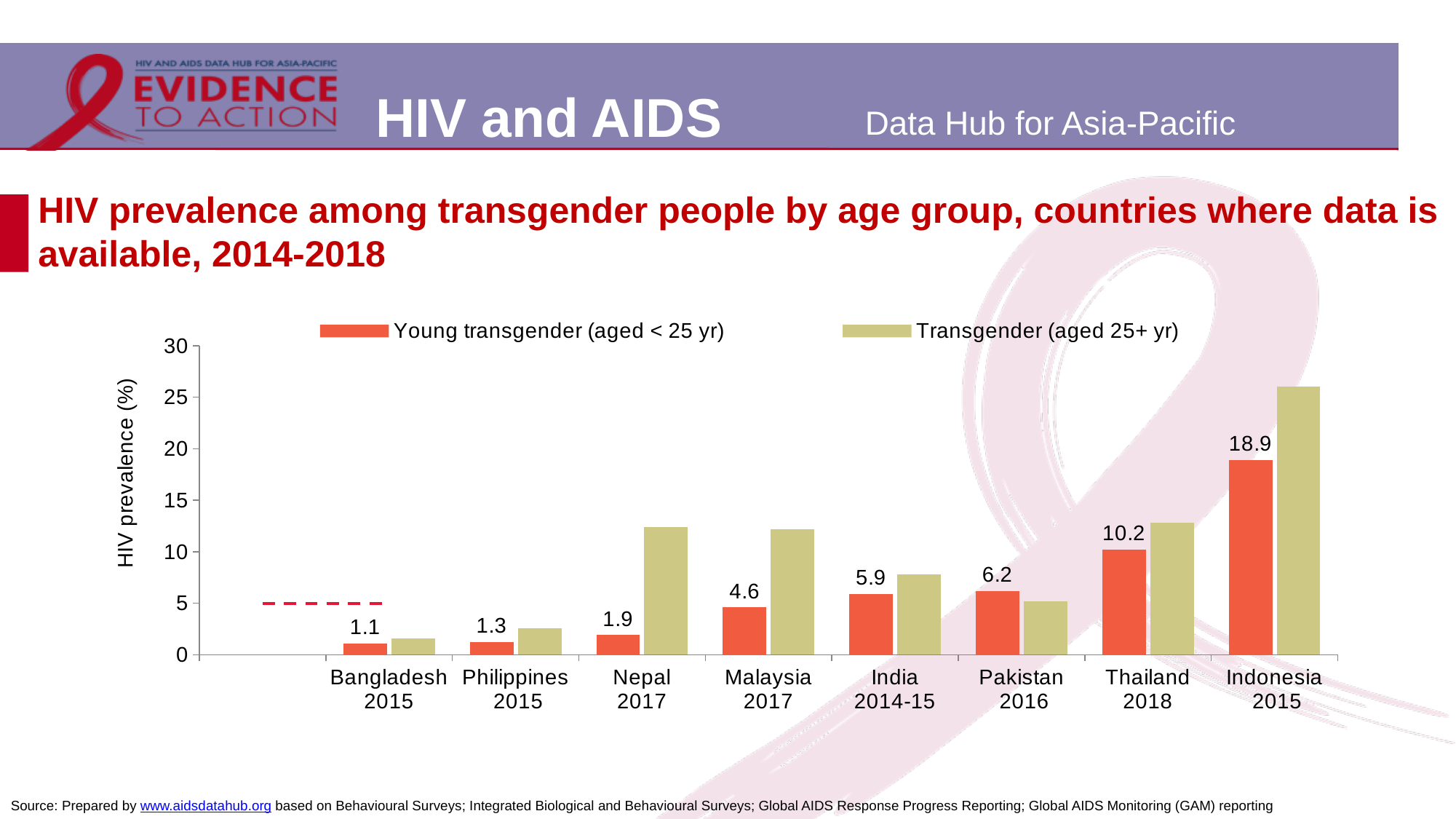

# HIV prevalence among transgender people by age group, countries where data is available, 2014-2018

[unsupported chart]

Source: Prepared by www.aidsdatahub.org based on Behavioural Surveys; Integrated Biological and Behavioural Surveys; Global AIDS Response Progress Reporting; Global AIDS Monitoring (GAM) reporting